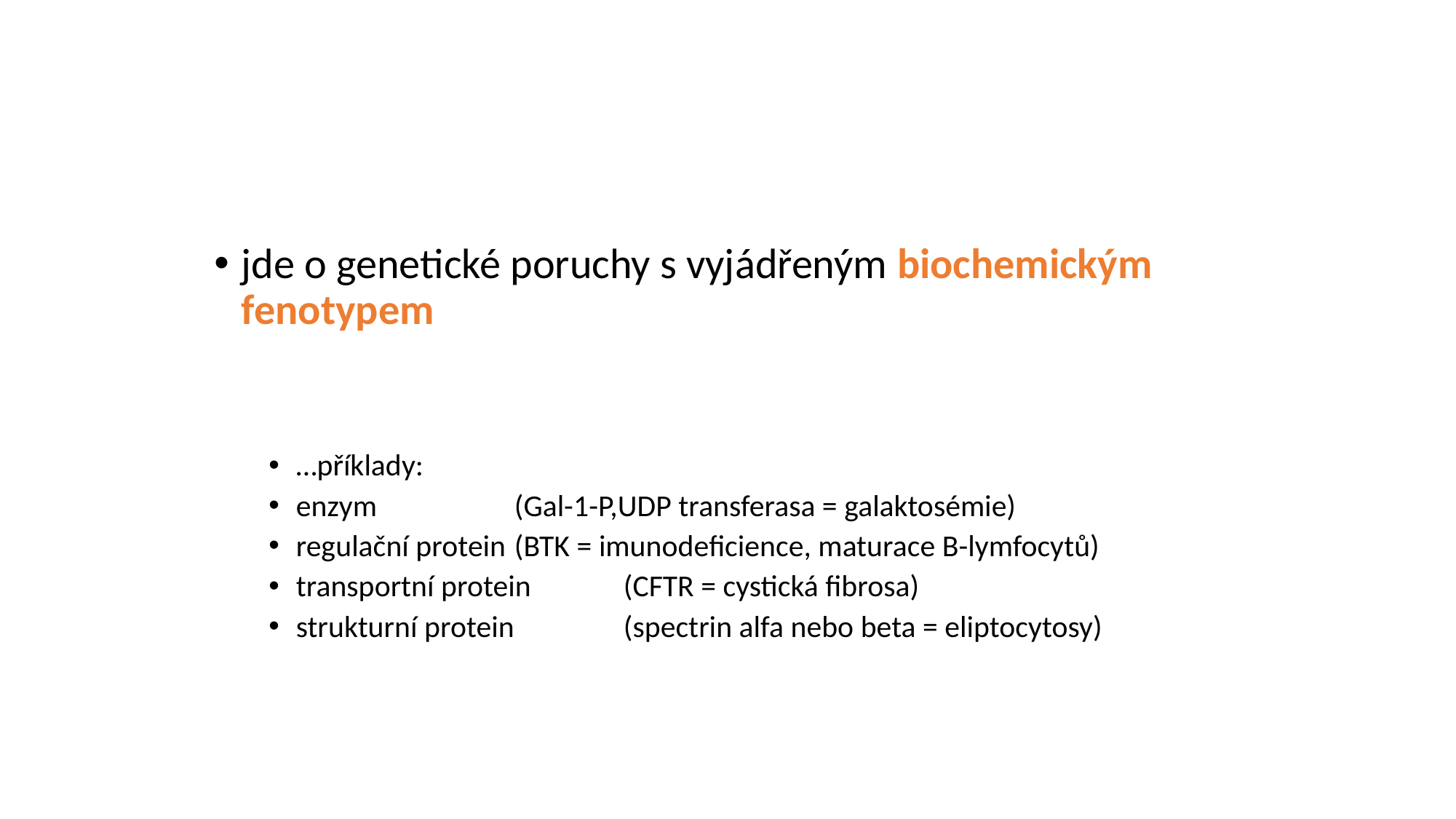

#
jde o genetické poruchy s vyjádřeným biochemickým fenotypem

…příklady:
enzym		(Gal-1-P,UDP transferasa = galaktosémie)
regulační protein 	(BTK = imunodeficience, maturace B-lymfocytů)
transportní protein 	(CFTR = cystická fibrosa)
strukturní protein 	(spectrin alfa nebo beta = eliptocytosy)